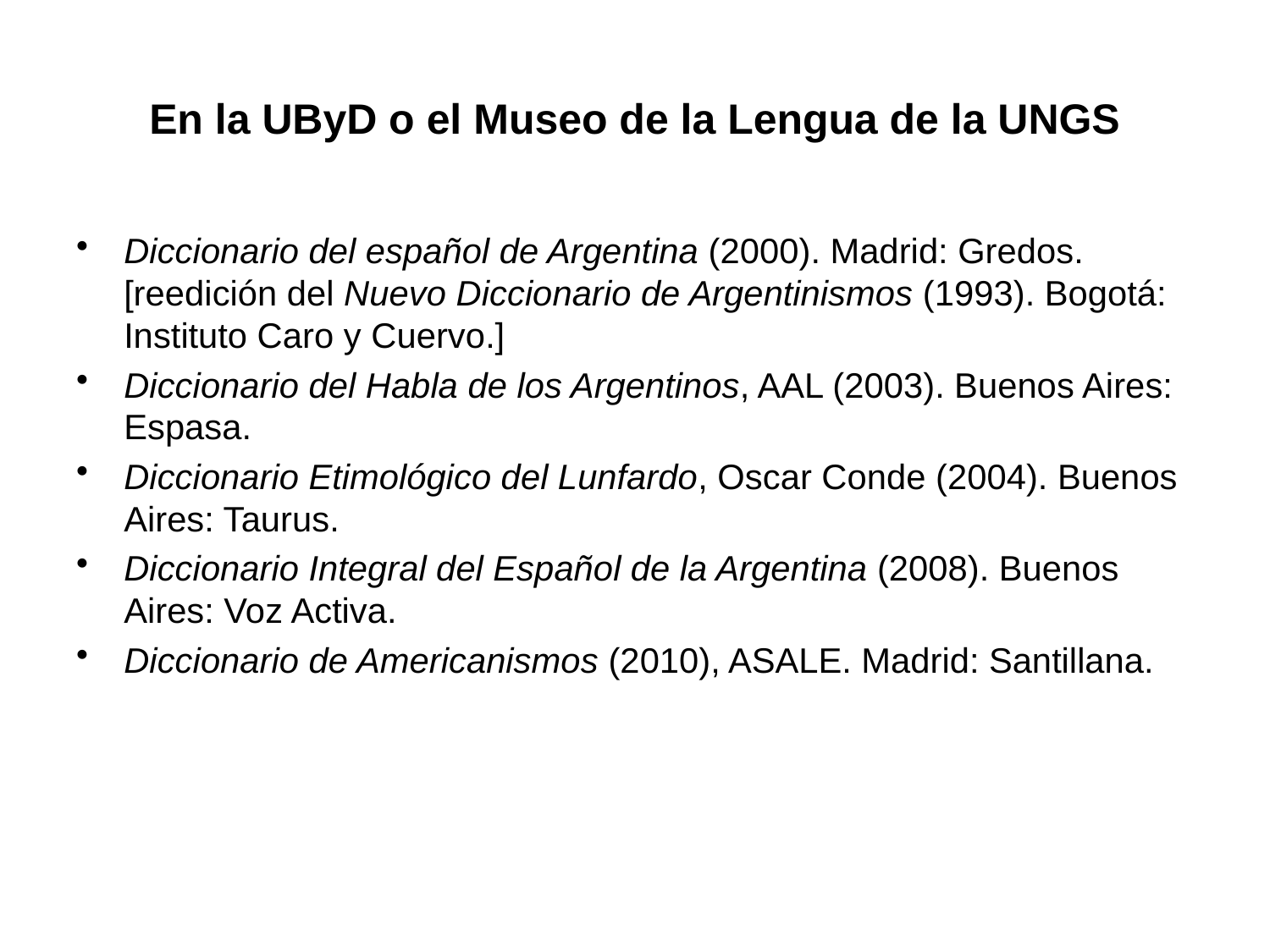

# En la UByD o el Museo de la Lengua de la UNGS
Diccionario del español de Argentina (2000). Madrid: Gredos. [reedición del Nuevo Diccionario de Argentinismos (1993). Bogotá: Instituto Caro y Cuervo.]
Diccionario del Habla de los Argentinos, AAL (2003). Buenos Aires: Espasa.
Diccionario Etimológico del Lunfardo, Oscar Conde (2004). Buenos Aires: Taurus.
Diccionario Integral del Español de la Argentina (2008). Buenos Aires: Voz Activa.
Diccionario de Americanismos (2010), ASALE. Madrid: Santillana.